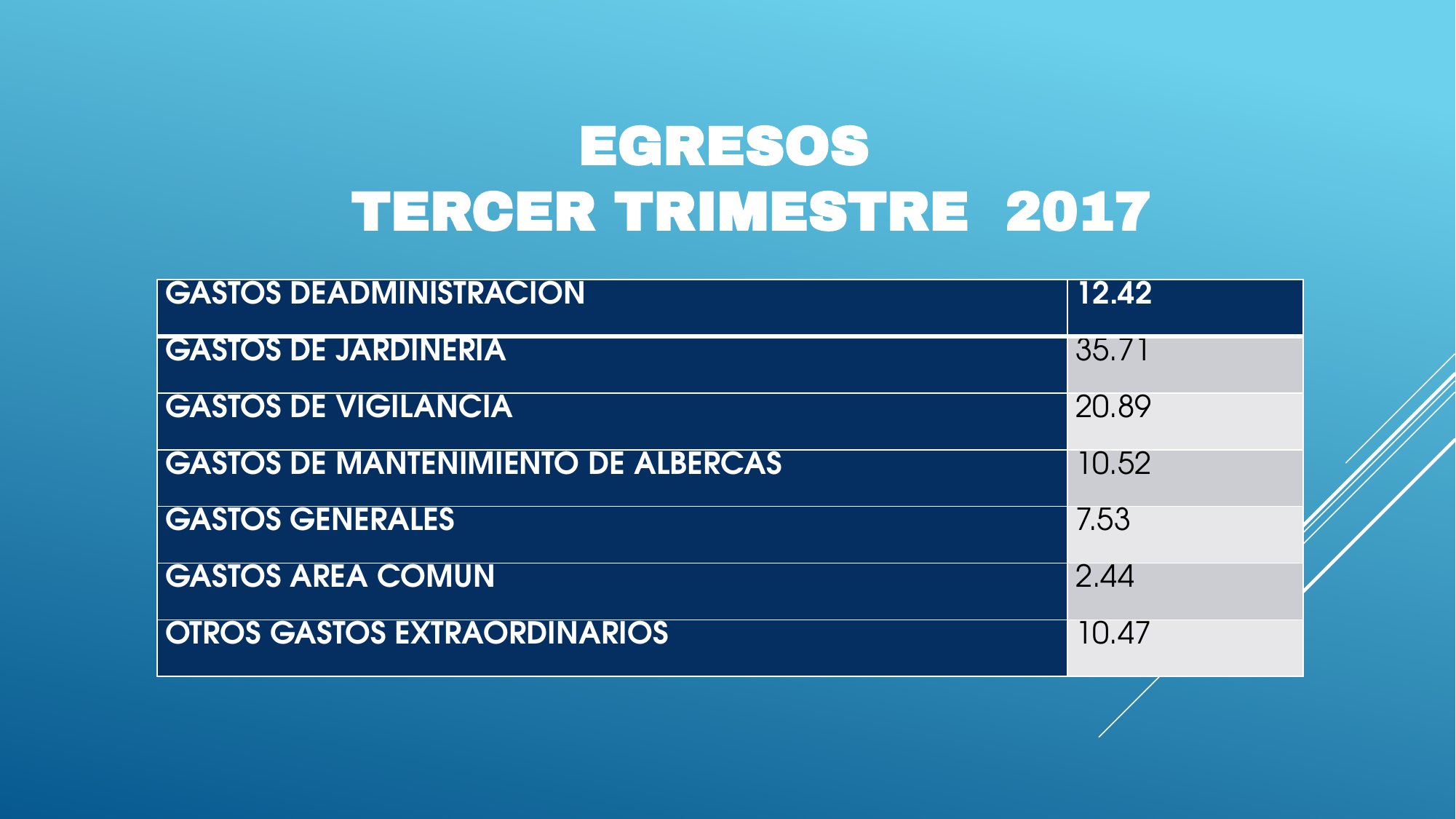

EGRESOS
TERCER TRIMESTRE  2017
| GASTOS DEADMINISTRACION | 12.42 |
| --- | --- |
| GASTOS DE JARDINERIA | 35.71 |
| GASTOS DE VIGILANCIA | 20.89 |
| GASTOS DE MANTENIMIENTO DE ALBERCAS | 10.52 |
| GASTOS GENERALES | 7.53 |
| GASTOS AREA COMUN | 2.44 |
| OTROS GASTOS EXTRAORDINARIOS | 10.47 |